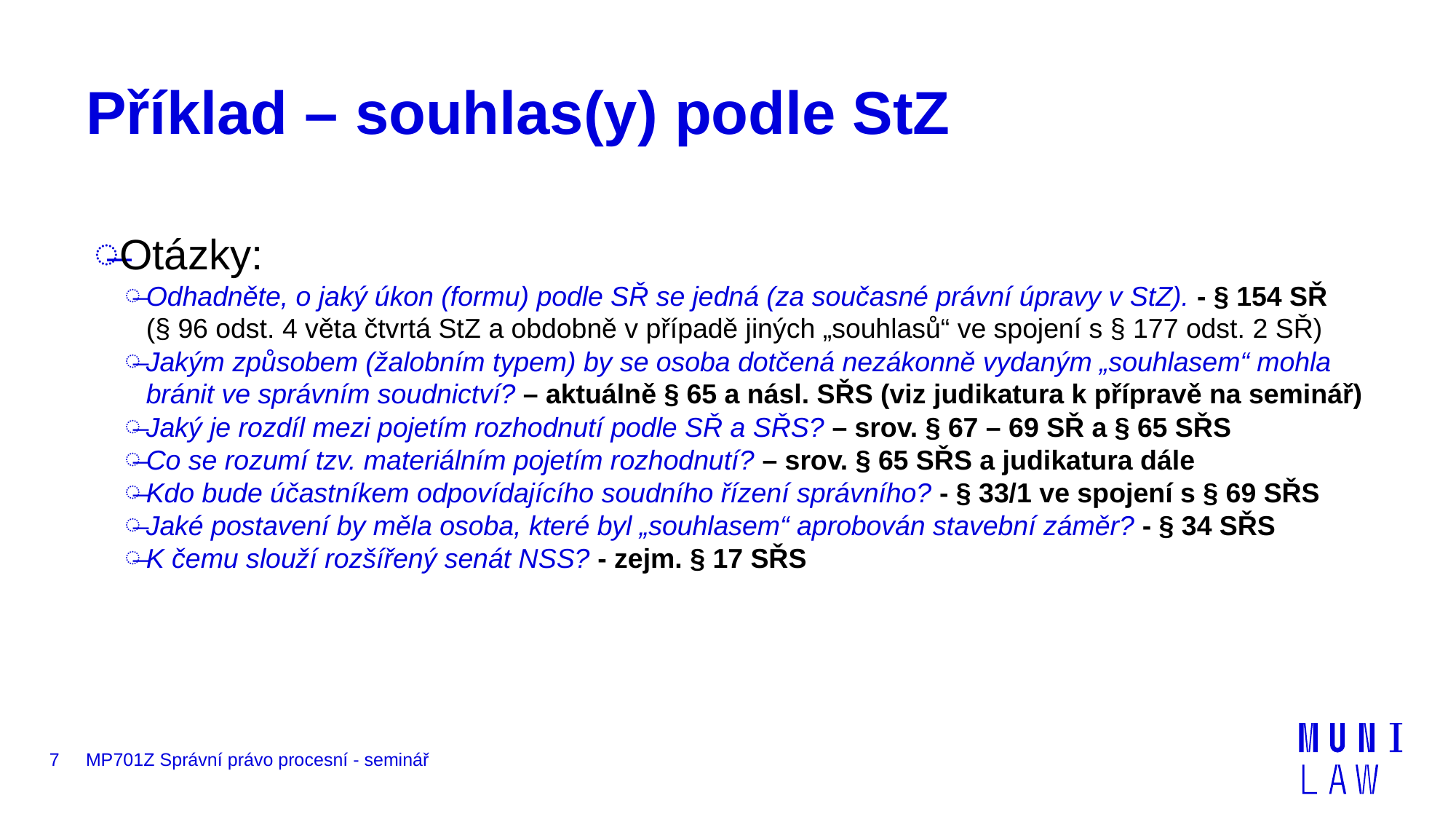

# Příklad – souhlas(y) podle StZ
Otázky:
Odhadněte, o jaký úkon (formu) podle SŘ se jedná (za současné právní úpravy v StZ). - § 154 SŘ   (§ 96 odst. 4 věta čtvrtá StZ a obdobně v případě jiných „souhlasů“ ve spojení s § 177 odst. 2 SŘ)
Jakým způsobem (žalobním typem) by se osoba dotčená nezákonně vydaným „souhlasem“ mohla bránit ve správním soudnictví? – aktuálně § 65 a násl. SŘS (viz judikatura k přípravě na seminář)
Jaký je rozdíl mezi pojetím rozhodnutí podle SŘ a SŘS? – srov. § 67 – 69 SŘ a § 65 SŘS
Co se rozumí tzv. materiálním pojetím rozhodnutí? – srov. § 65 SŘS a judikatura dále
Kdo bude účastníkem odpovídajícího soudního řízení správního? - § 33/1 ve spojení s § 69 SŘS
Jaké postavení by měla osoba, které byl „souhlasem“ aprobován stavební záměr? - § 34 SŘS
K čemu slouží rozšířený senát NSS? - zejm. § 17 SŘS

7
MP701Z Správní právo procesní - seminář